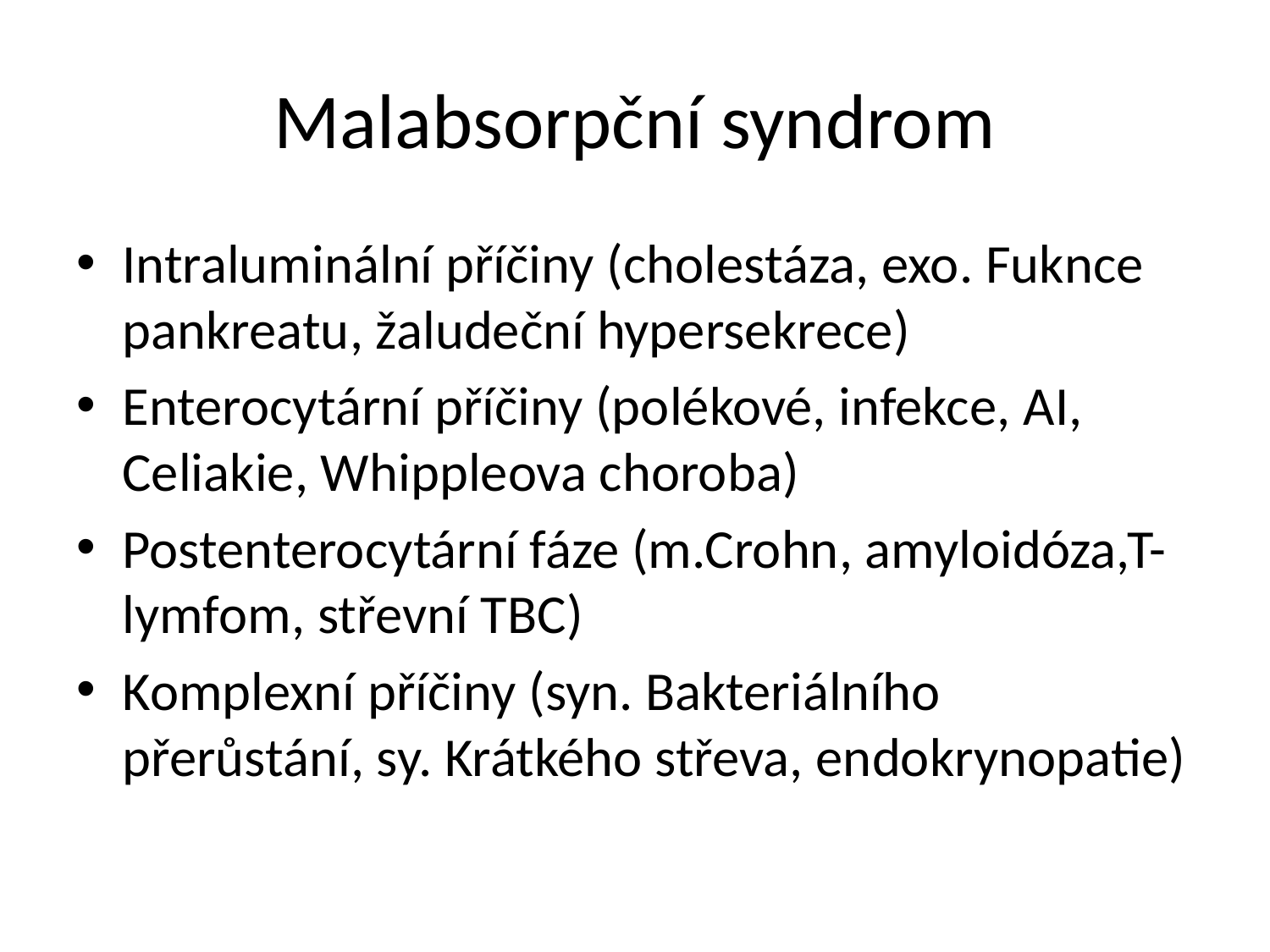

# Malabsorpční syndrom
Intraluminální příčiny (cholestáza, exo. Fuknce pankreatu, žaludeční hypersekrece)
Enterocytární příčiny (polékové, infekce, AI, Celiakie, Whippleova choroba)
Postenterocytární fáze (m.Crohn, amyloidóza,T-lymfom, střevní TBC)
Komplexní příčiny (syn. Bakteriálního přerůstání, sy. Krátkého střeva, endokrynopatie)